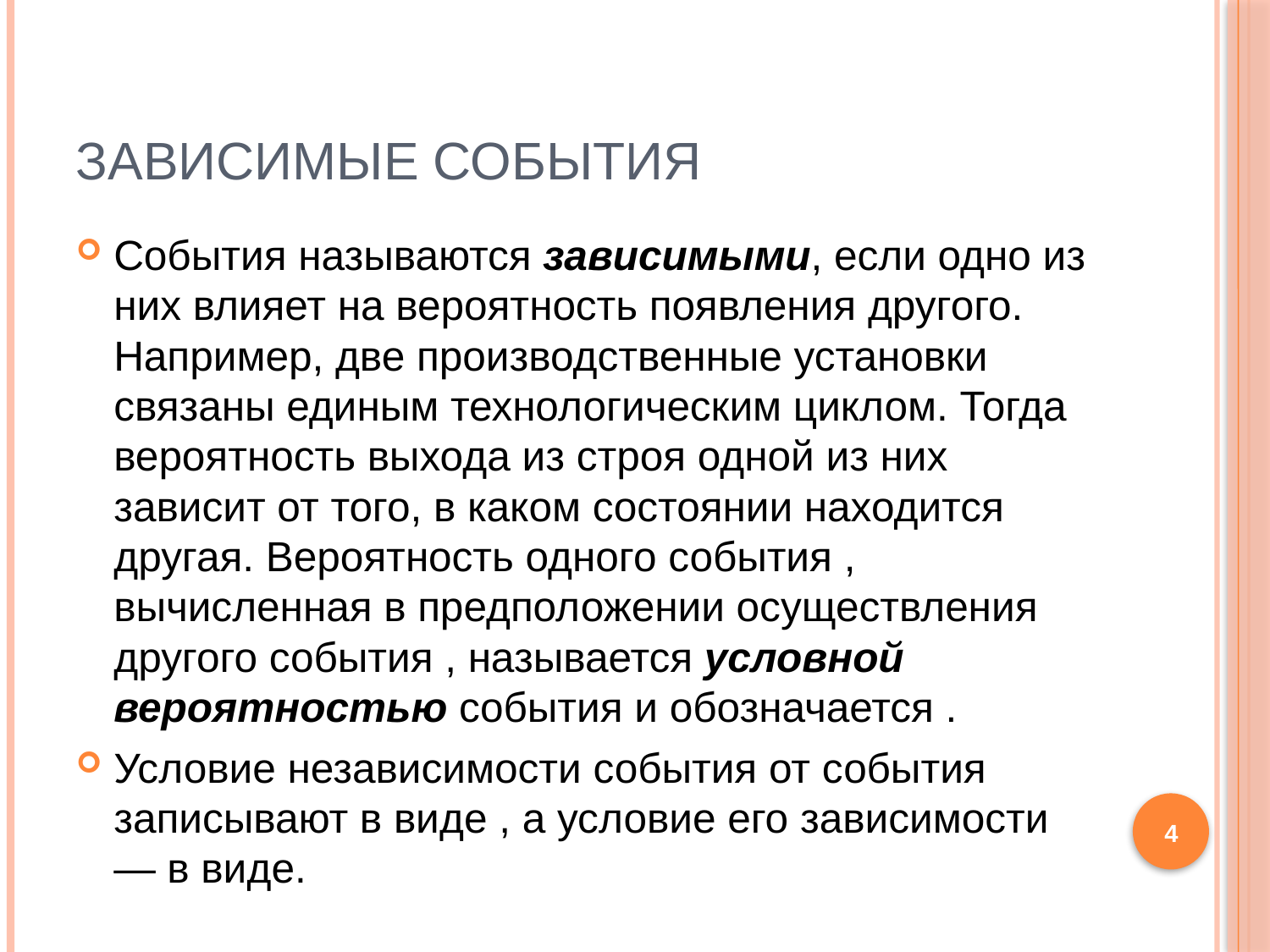

# Зависимые события
События называются зависимыми, если одно из них влияет на вероятность появления другого. Например, две производственные установки связаны единым технологическим циклом. Тогда вероятность выхода из строя одной из них зависит от того, в каком состоянии находится другая. Вероятность одного события , вычисленная в предположении осуществления другого события , называется условной вероятностью события и обозначается .
Условие независимости события от события записывают в виде , а условие его зависимости — в виде.

4